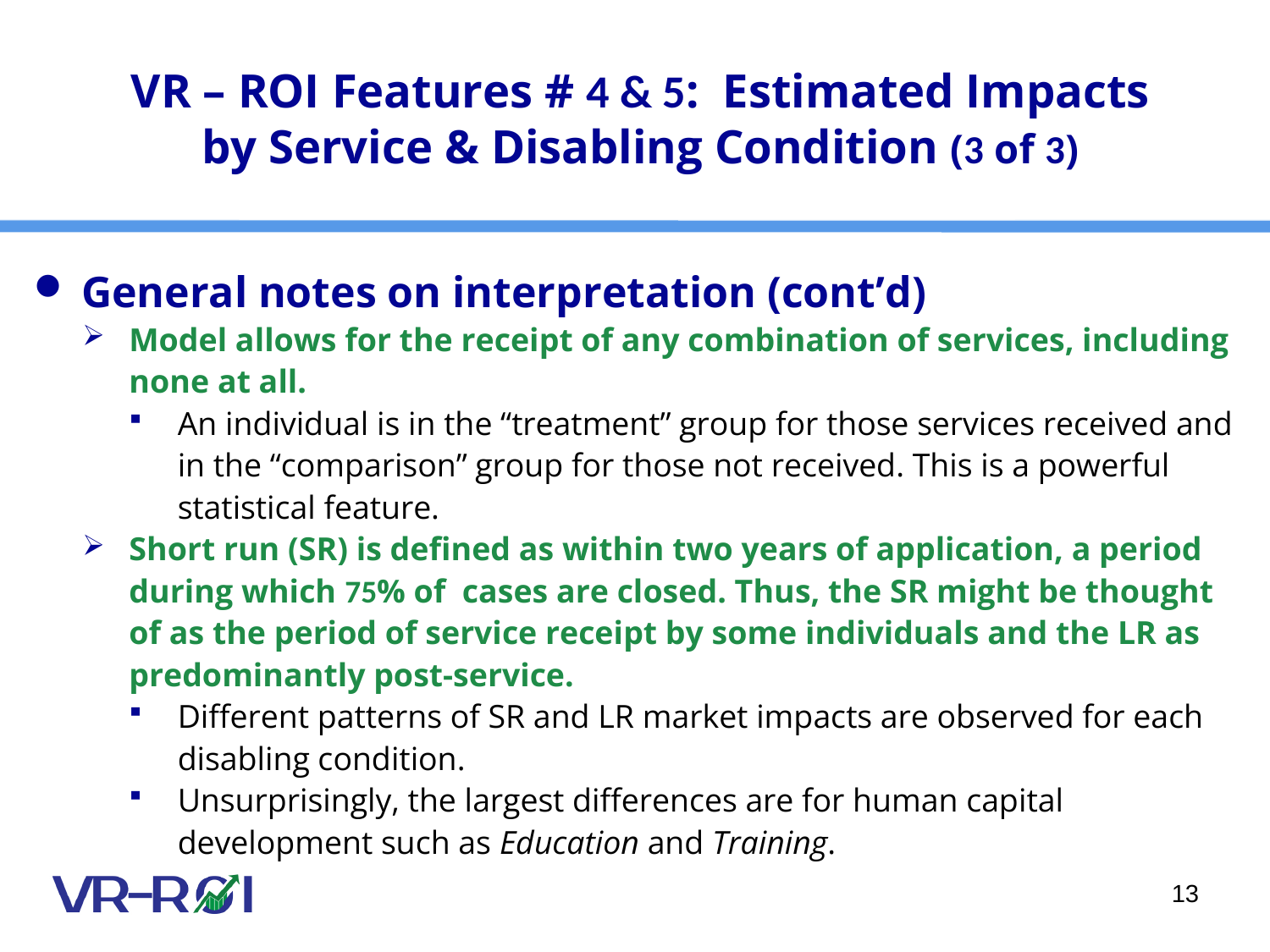

# VR – ROI Features # 4 & 5:  Estimated Impacts by Service & Disabling Condition (3 of 3)
General notes on interpretation (cont’d)
Model allows for the receipt of any combination of services, including none at all.
An individual is in the “treatment” group for those services received and in the “comparison” group for those not received. This is a powerful statistical feature.
Short run (SR) is defined as within two years of application, a period during which 75% of  cases are closed. Thus, the SR might be thought of as the period of service receipt by some individuals and the LR as predominantly post-service.
Different patterns of SR and LR market impacts are observed for each disabling condition.
Unsurprisingly, the largest differences are for human capital development such as Education and Training.
13